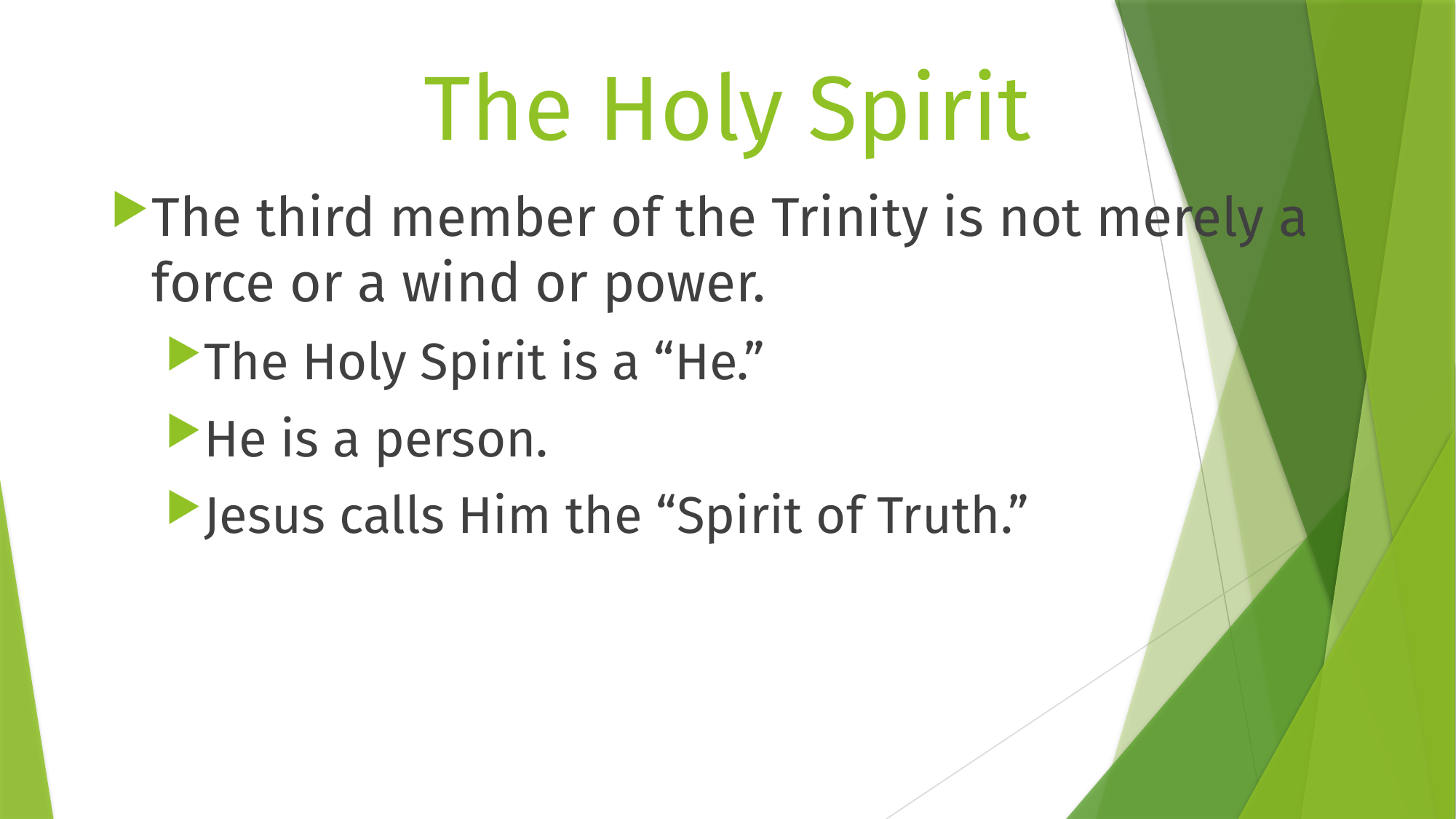

# The Holy Spirit
The third member of the Trinity is not merely a force or a wind or power.
The Holy Spirit is a “He.”
He is a person.
Jesus calls Him the “Spirit of Truth.”